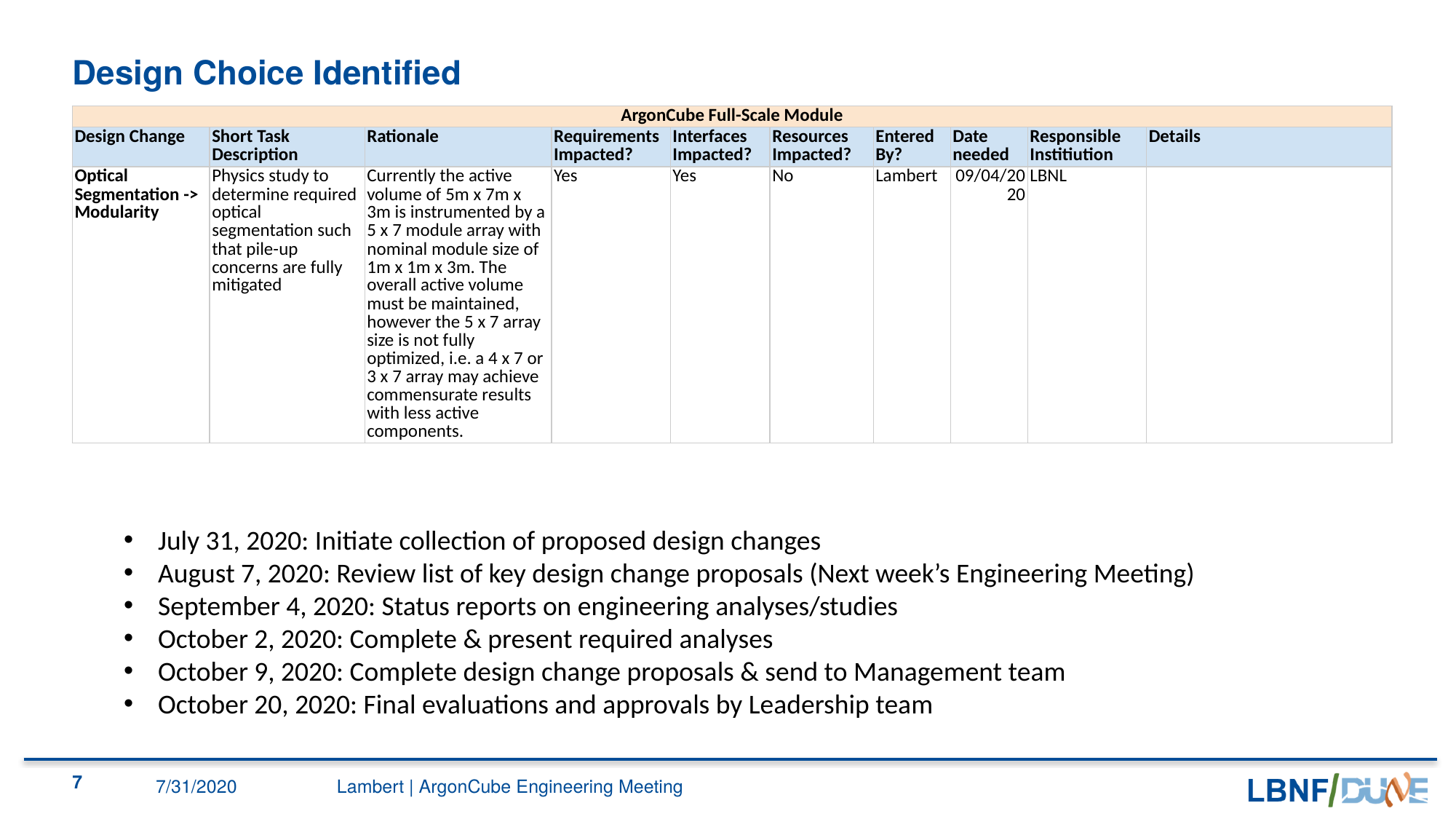

# Design Choice Identified
| ArgonCube Full-Scale Module |  |  |  |  |  |  |  |  |  |
| --- | --- | --- | --- | --- | --- | --- | --- | --- | --- |
| Design Change | Short Task Description | Rationale | Requirements Impacted? | Interfaces Impacted? | Resources Impacted? | Entered By? | Date needed | Responsible Institiution | Details |
| Optical Segmentation -> Modularity | Physics study to determine required optical segmentation such that pile-up concerns are fully mitigated | Currently the active volume of 5m x 7m x 3m is instrumented by a 5 x 7 module array with nominal module size of 1m x 1m x 3m. The overall active volume must be maintained, however the 5 x 7 array size is not fully optimized, i.e. a 4 x 7 or 3 x 7 array may achieve commensurate results with less active components. | Yes | Yes | No | Lambert | 09/04/2020 | LBNL |  |
July 31, 2020: Initiate collection of proposed design changes
August 7, 2020: Review list of key design change proposals (Next week’s Engineering Meeting)
September 4, 2020: Status reports on engineering analyses/studies
October 2, 2020: Complete & present required analyses
October 9, 2020: Complete design change proposals & send to Management team
October 20, 2020: Final evaluations and approvals by Leadership team
7
7/31/2020
Lambert | ArgonCube Engineering Meeting